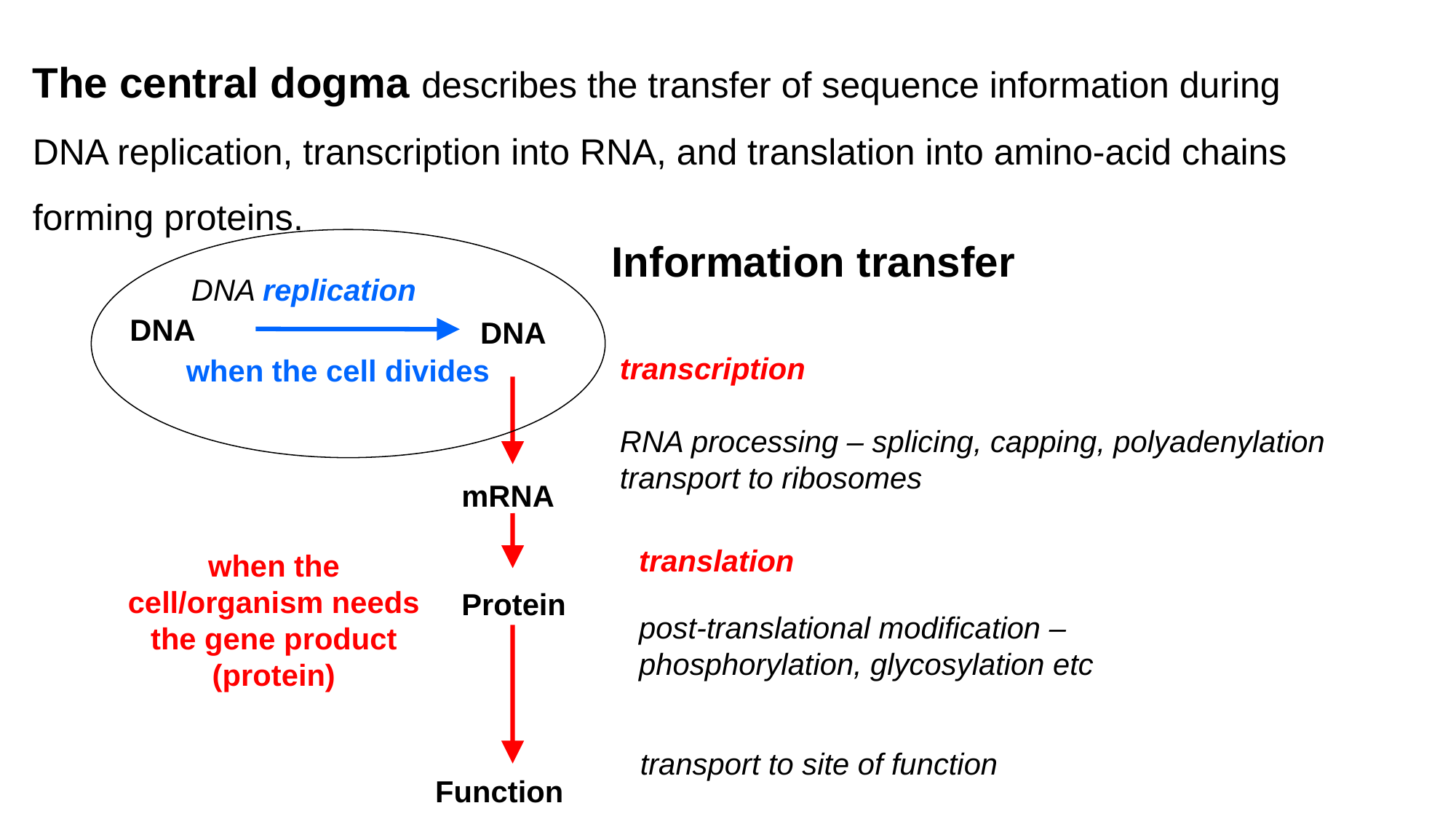

The central dogma describes the transfer of sequence information during DNA replication, transcription into RNA, and translation into amino-acid chains forming proteins.

DNA replication
DNA
DNA

when the cell divides

mRNA

translation
when the cell/organism needs the gene product (protein)
Protein
post-translational modification – phosphorylation, glycosylation etc

transport to site of function
Function
transcription

RNA processing – splicing, capping, polyadenylation
transport to ribosomes
Information transfer